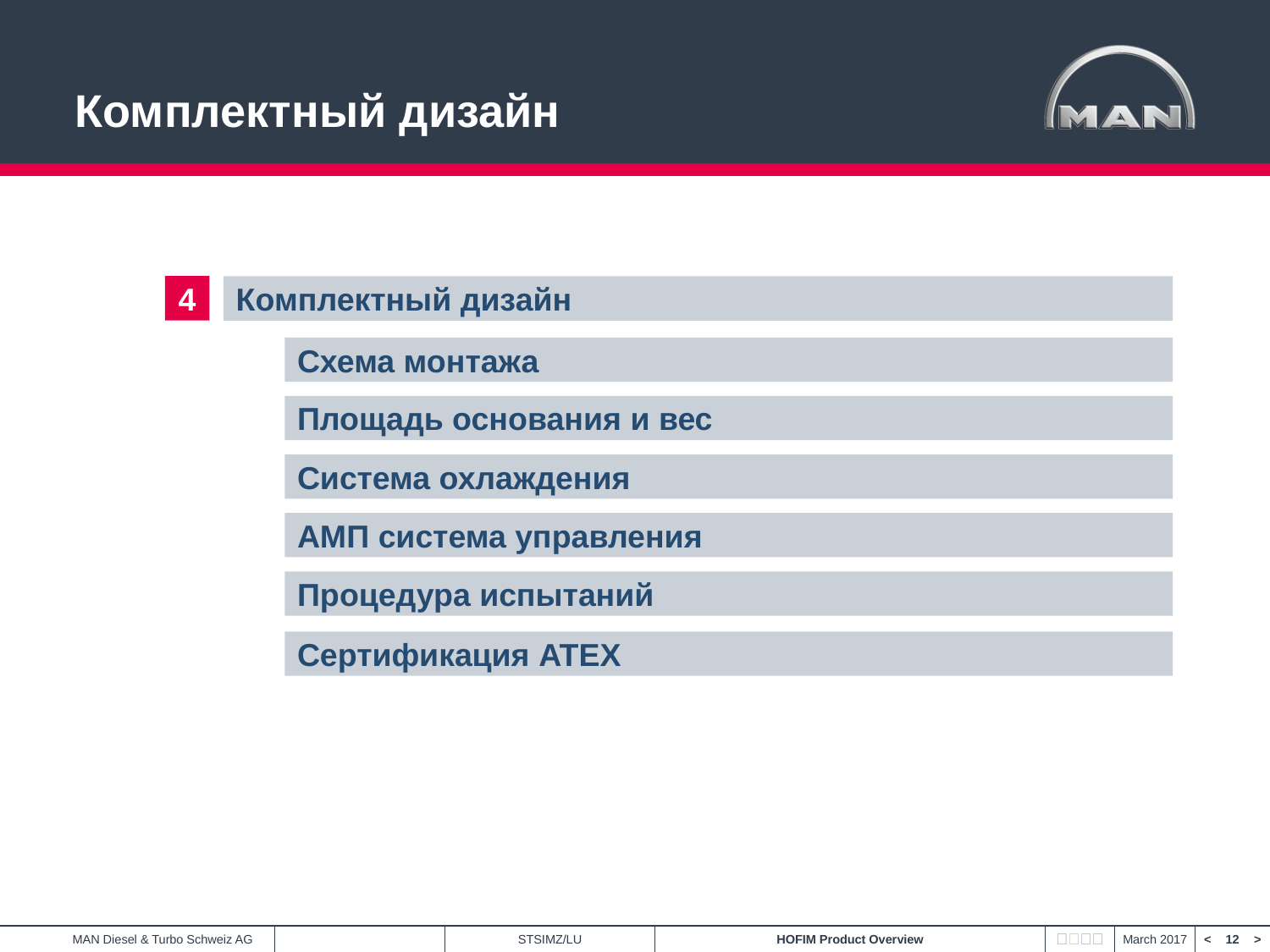

# Комплектный дизайн
4
Комплектный дизайн
Схема монтажа
Площадь основания и вес
Система охлаждения
AMП система управления
5

Процедура испытаний
6

Сертификация ATEX
7

8